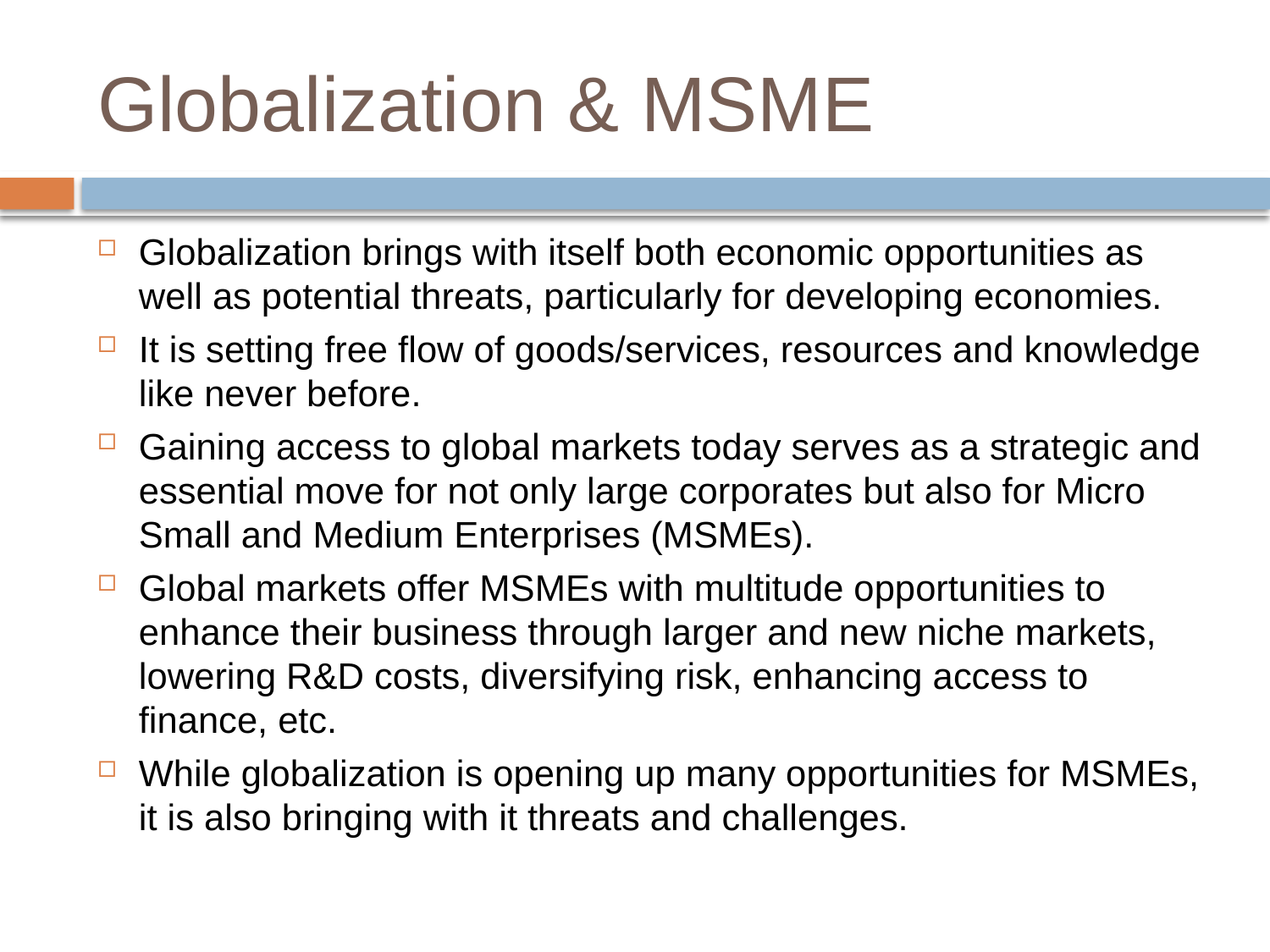

# Globalization & MSME
Globalization brings with itself both economic opportunities as well as potential threats, particularly for developing economies.
It is setting free flow of goods/services, resources and knowledge like never before.
Gaining access to global markets today serves as a strategic and essential move for not only large corporates but also for Micro Small and Medium Enterprises (MSMEs).
Global markets offer MSMEs with multitude opportunities to enhance their business through larger and new niche markets, lowering R&D costs, diversifying risk, enhancing access to finance, etc.
While globalization is opening up many opportunities for MSMEs, it is also bringing with it threats and challenges.